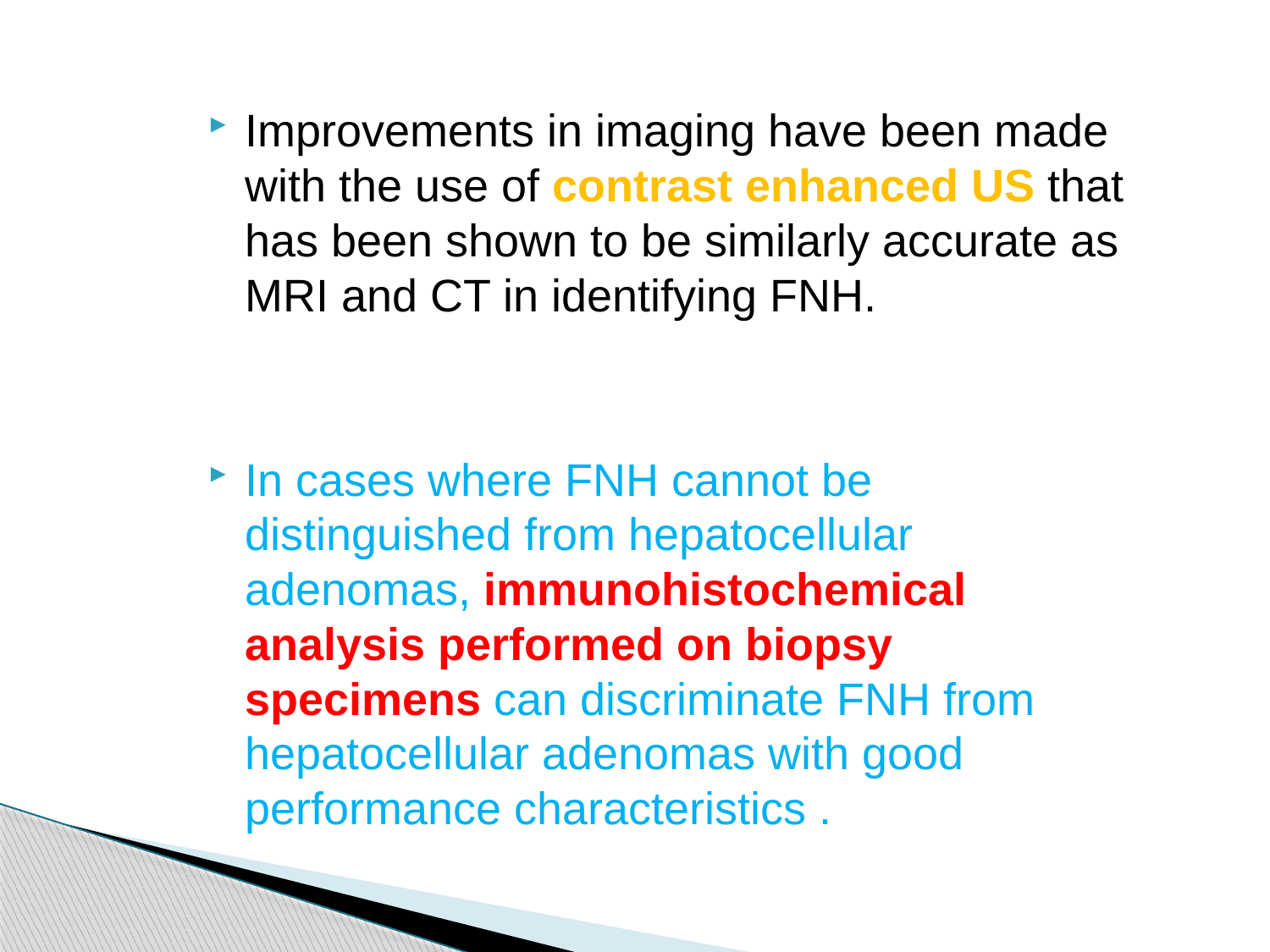

Improvements in imaging have been made with the use of contrast enhanced US that has been shown to be similarly accurate as MRI and CT in identifying FNH.

In cases where FNH cannot be distinguished from hepatocellular adenomas, immunohistochemical analysis performed on biopsy specimens can discriminate FNH from hepatocellular adenomas with good performance characteristics .